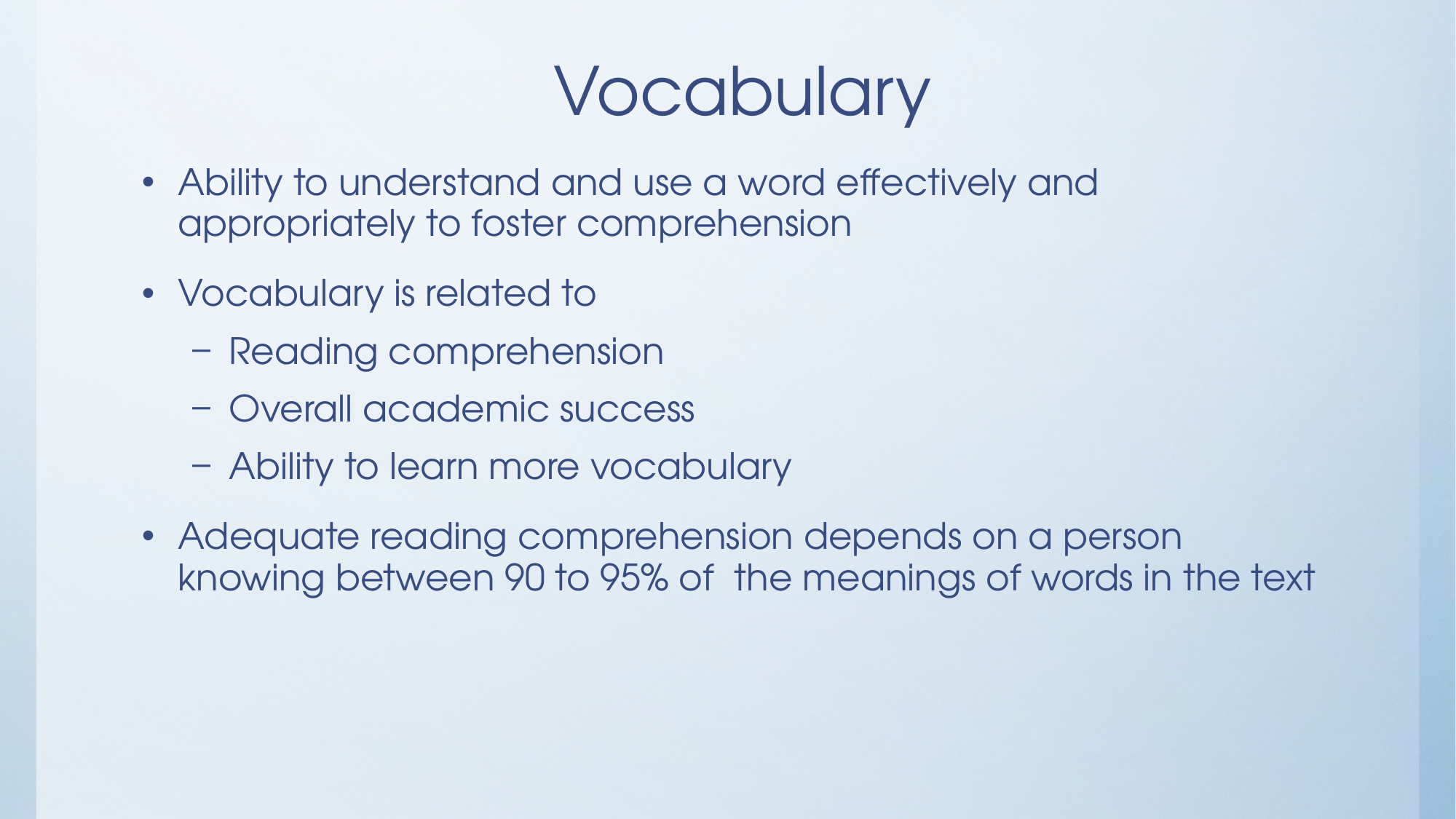

# Vocabulary
Ability to understand and use a word effectively and appropriately to foster comprehension
Vocabulary is related to
Reading comprehension
Overall academic success
Ability to learn more vocabulary
Adequate reading comprehension depends on a person knowing between 90 to 95% of  the meanings of words in the text